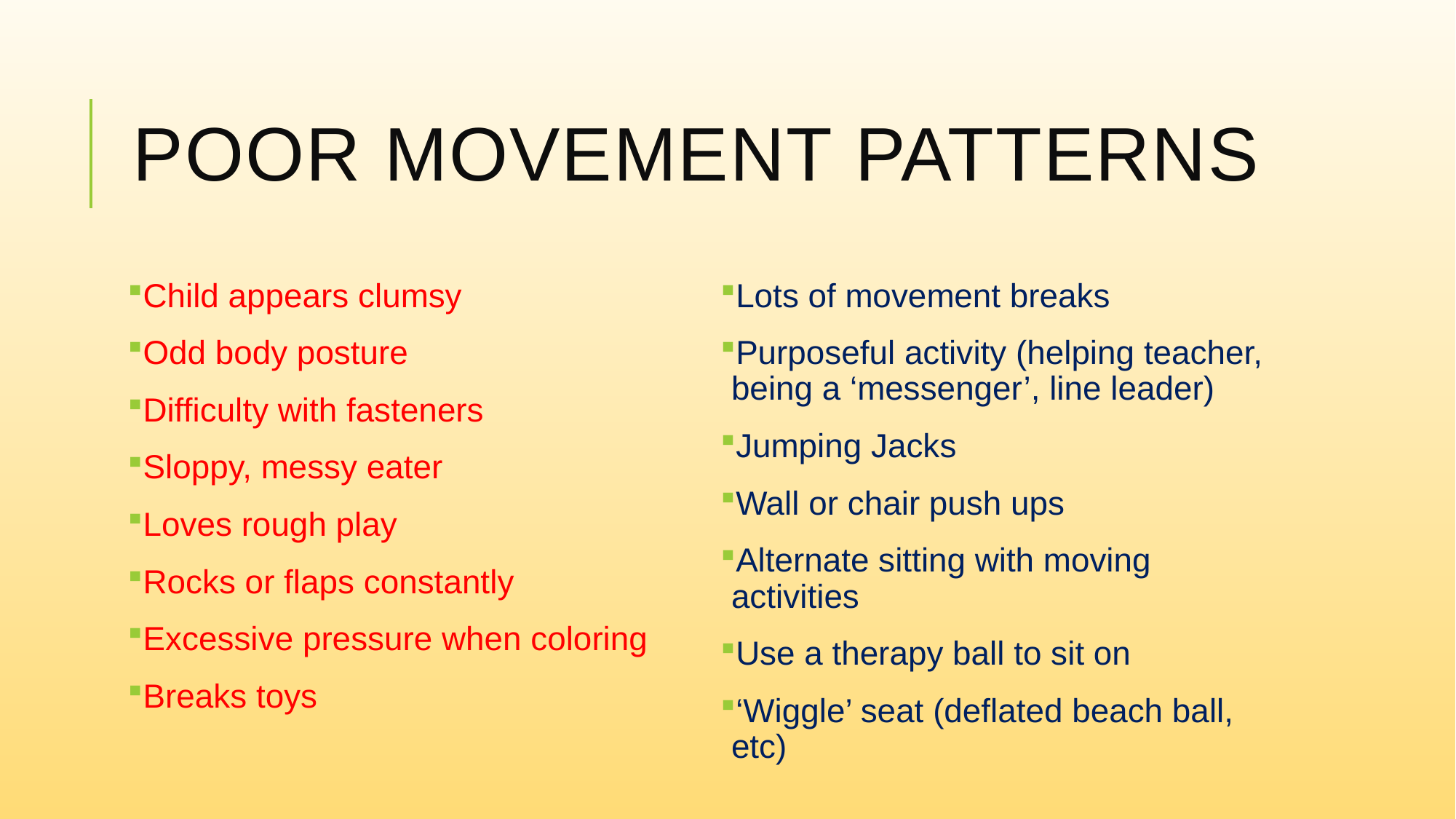

# Poor movement patterns
Child appears clumsy
Odd body posture
Difficulty with fasteners
Sloppy, messy eater
Loves rough play
Rocks or flaps constantly
Excessive pressure when coloring
Breaks toys
Lots of movement breaks
Purposeful activity (helping teacher, being a ‘messenger’, line leader)
Jumping Jacks
Wall or chair push ups
Alternate sitting with moving activities
Use a therapy ball to sit on
‘Wiggle’ seat (deflated beach ball, etc)